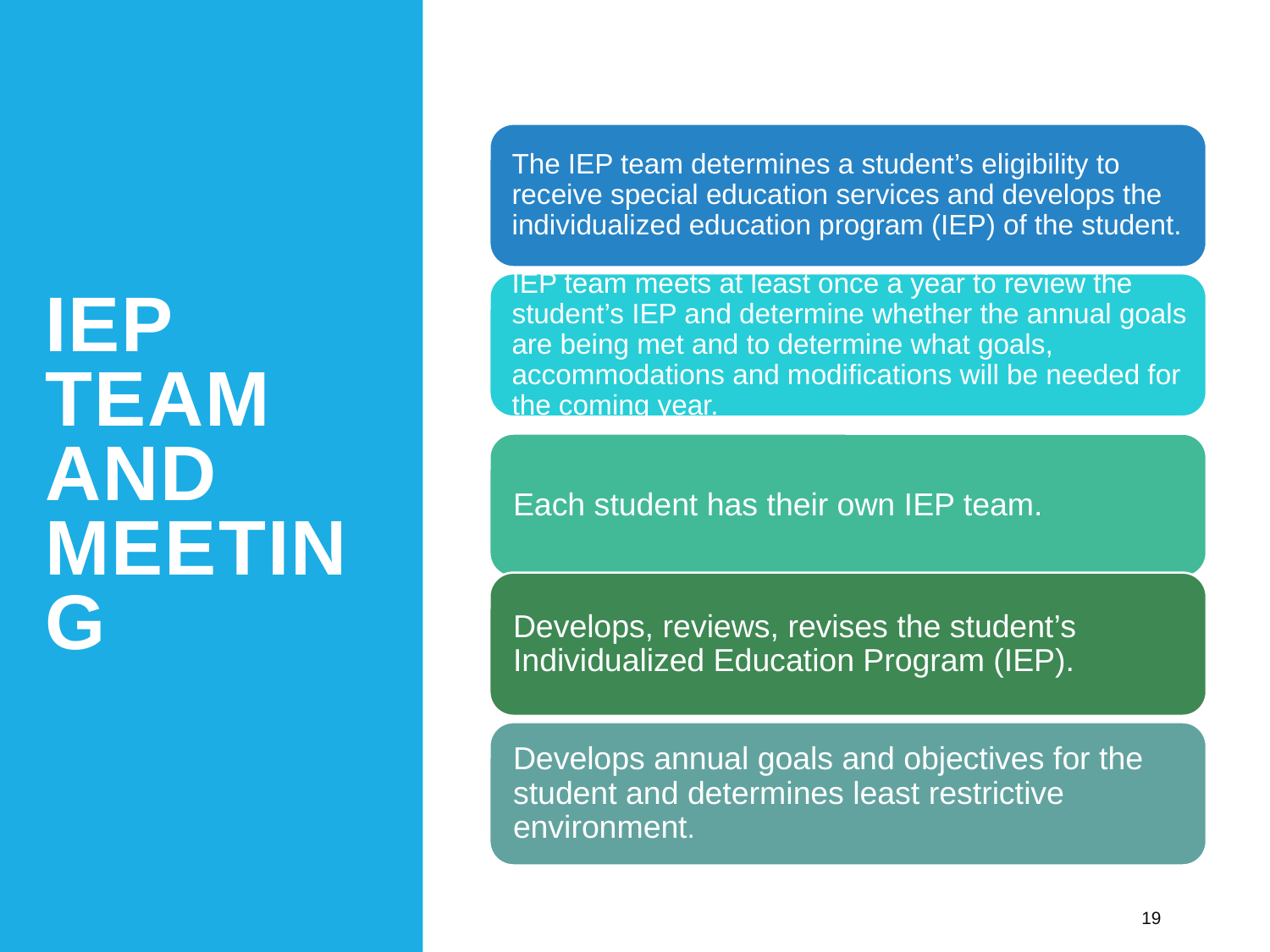

The IEP team determines a student’s eligibility to receive special education services and develops the individualized education program (IEP) of the student.
IEP team meets at least once a year to review the student’s IEP and determine whether the annual goals are being met and to determine what goals, accommodations and modifications will be needed for the coming year.
Each student has their own IEP team.
Develops, reviews, revises the student’s Individualized Education Program (IEP).
Develops annual goals and objectives for the student and determines least restrictive environment.
# IEP TEAM AND MEETING

19